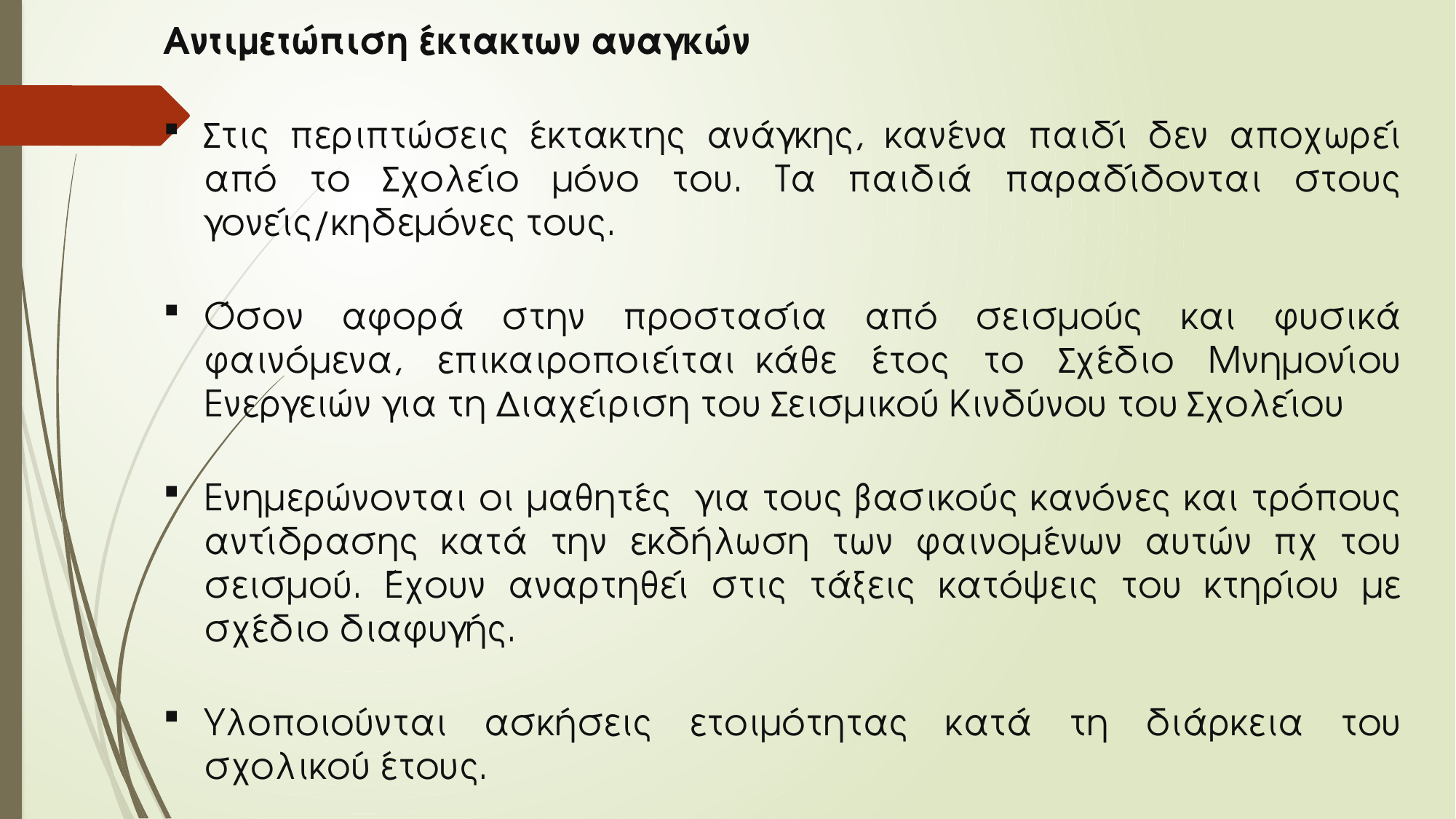

Αντιμετώπιση έκτακτων αναγκών

Στις περιπτώσεις έκτακτης ανάγκης, κανένα παιδί δεν αποχωρεί από το Σχολείο μόνο του. Τα παιδιά παραδίδονται στους γονείς/κηδεμόνες τους.

Όσον αφορά στην προστασία από σεισμούς και φυσικά φαινόμενα, επικαιροποιείται  κάθε έτος το Σχέδιο Μνημονίου Ενεργειών για τη Διαχείριση του Σεισμικού Κινδύνου του Σχολείου

Ενημερώνονται οι μαθητές  για τους βασικούς κανόνες και τρόπους αντίδρασης κατά την εκδήλωση των φαινομένων αυτών πχ του σεισμού. Έχουν αναρτηθεί στις τάξεις κατόψεις του κτηρίου με σχέδιο διαφυγής.

Υλοποιούνται ασκήσεις ετοιμότητας κατά τη διάρκεια του σχολικού έτους.